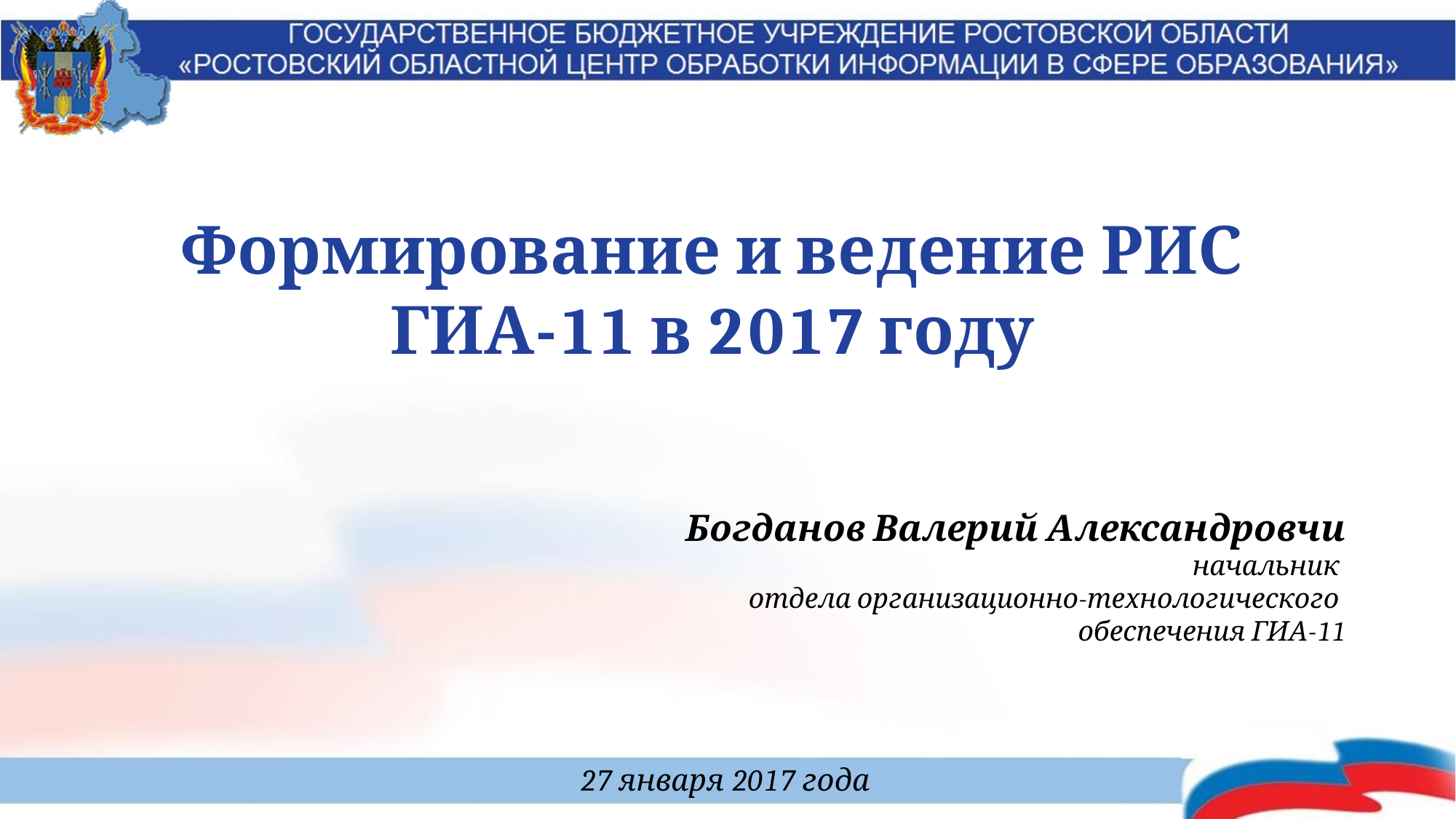

Формирование и ведение РИС ГИА-11 в 2017 году
Богданов Валерий Александровчи
начальник
отдела организационно-технологического
обеспечения ГИА-11

27 января 2017 года